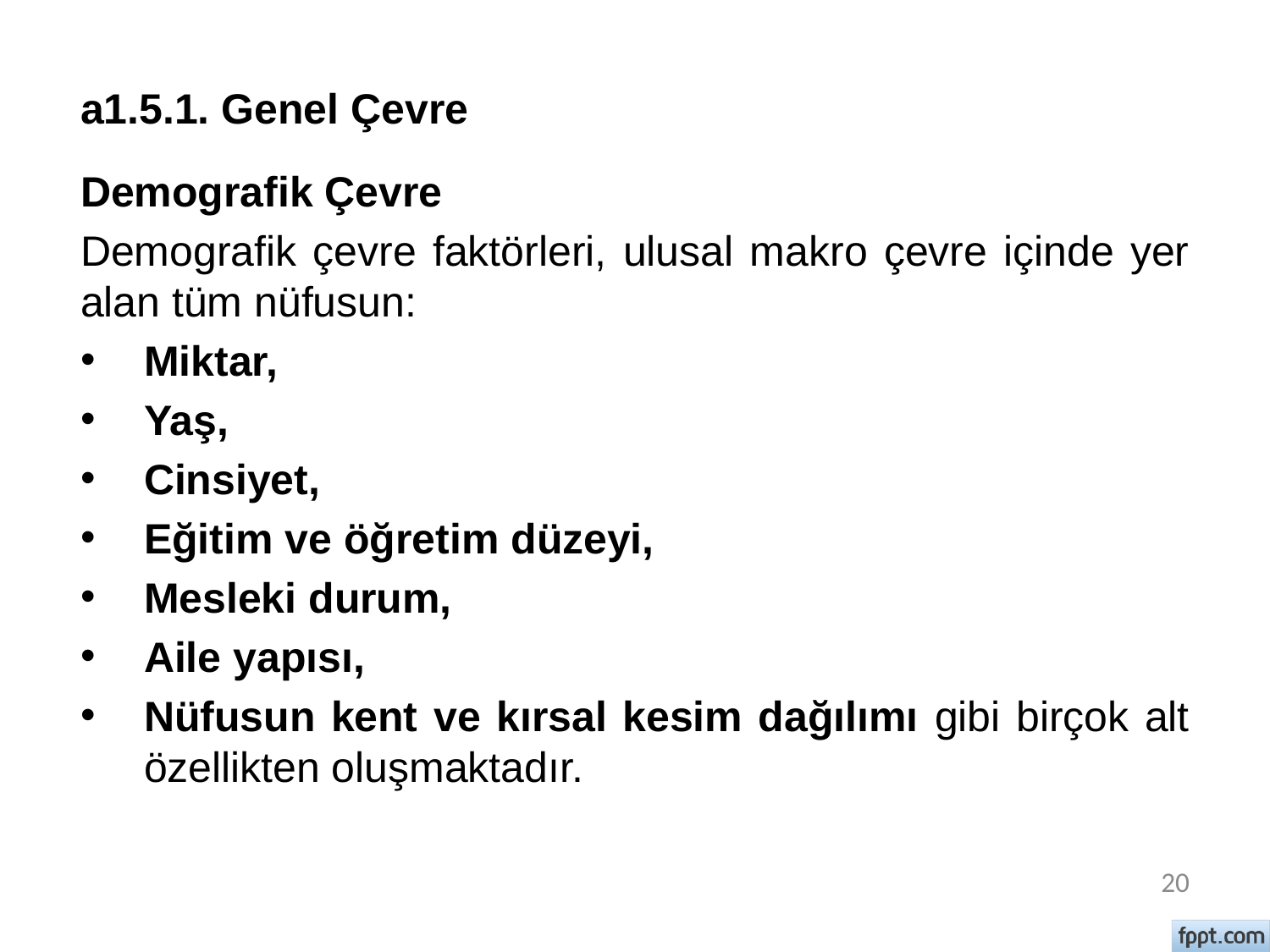

# a1.5.1. Genel Çevre
Demografik Çevre
Demografik çevre faktörleri, ulusal makro çevre içinde yer alan tüm nüfusun:
Miktar,
Yaş,
Cinsiyet,
Eğitim ve öğretim düzeyi,
Mesleki durum,
Aile yapısı,
Nüfusun kent ve kırsal kesim dağılımı gibi birçok alt özellikten oluşmaktadır.

20